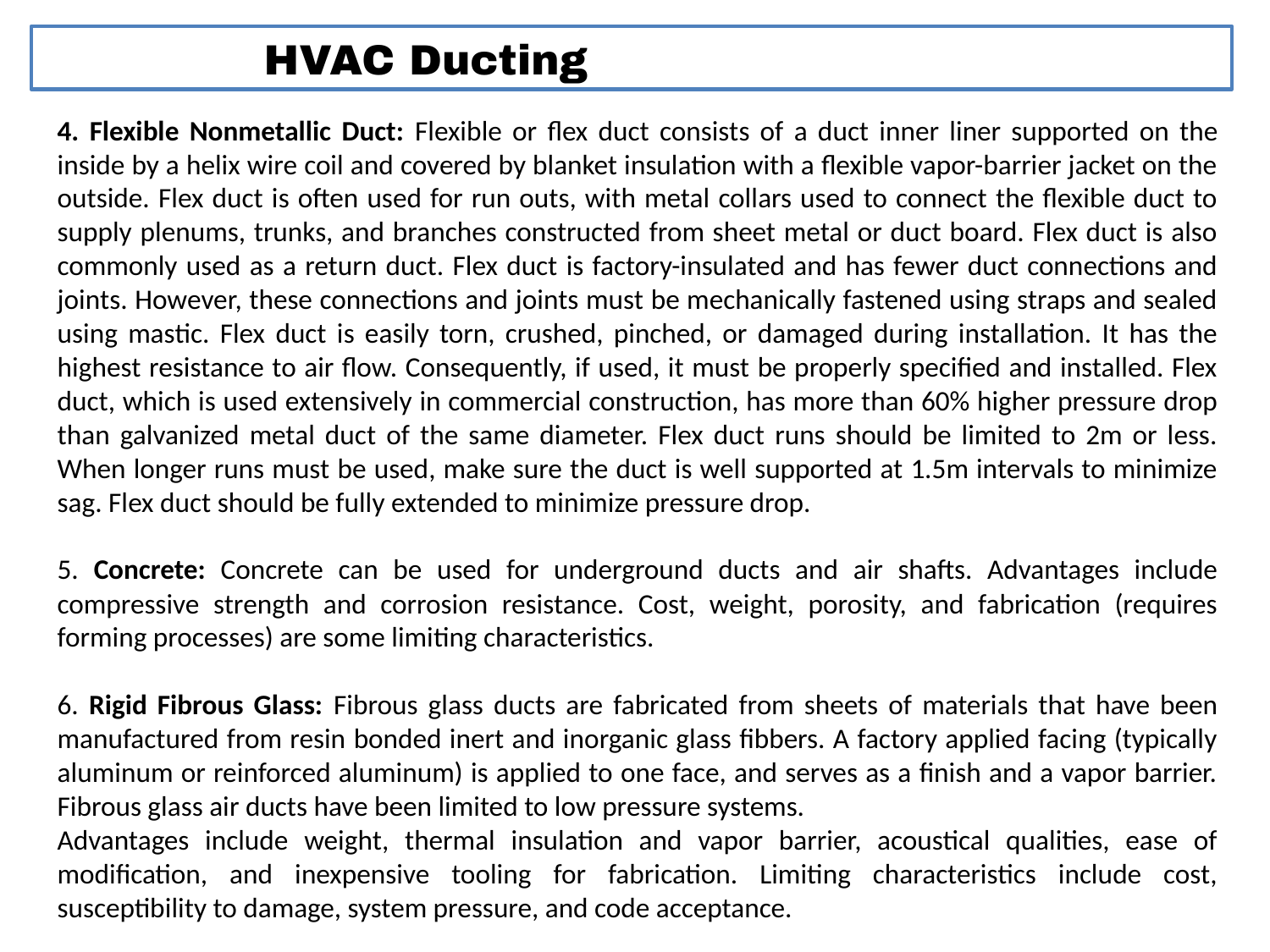

HVAC Ducting
4. Flexible Nonmetallic Duct: Flexible or flex duct consists of a duct inner liner supported on the inside by a helix wire coil and covered by blanket insulation with a flexible vapor-barrier jacket on the outside. Flex duct is often used for run outs, with metal collars used to connect the flexible duct to supply plenums, trunks, and branches constructed from sheet metal or duct board. Flex duct is also commonly used as a return duct. Flex duct is factory-insulated and has fewer duct connections and joints. However, these connections and joints must be mechanically fastened using straps and sealed using mastic. Flex duct is easily torn, crushed, pinched, or damaged during installation. It has the highest resistance to air flow. Consequently, if used, it must be properly specified and installed. Flex duct, which is used extensively in commercial construction, has more than 60% higher pressure drop than galvanized metal duct of the same diameter. Flex duct runs should be limited to 2m or less. When longer runs must be used, make sure the duct is well supported at 1.5m intervals to minimize sag. Flex duct should be fully extended to minimize pressure drop.

5. Concrete: Concrete can be used for underground ducts and air shafts. Advantages include compressive strength and corrosion resistance. Cost, weight, porosity, and fabrication (requires forming processes) are some limiting characteristics.

6. Rigid Fibrous Glass: Fibrous glass ducts are fabricated from sheets of materials that have been manufactured from resin bonded inert and inorganic glass fibbers. A factory applied facing (typically aluminum or reinforced aluminum) is applied to one face, and serves as a finish and a vapor barrier. Fibrous glass air ducts have been limited to low pressure systems.
Advantages include weight, thermal insulation and vapor barrier, acoustical qualities, ease of modification, and inexpensive tooling for fabrication. Limiting characteristics include cost, susceptibility to damage, system pressure, and code acceptance.